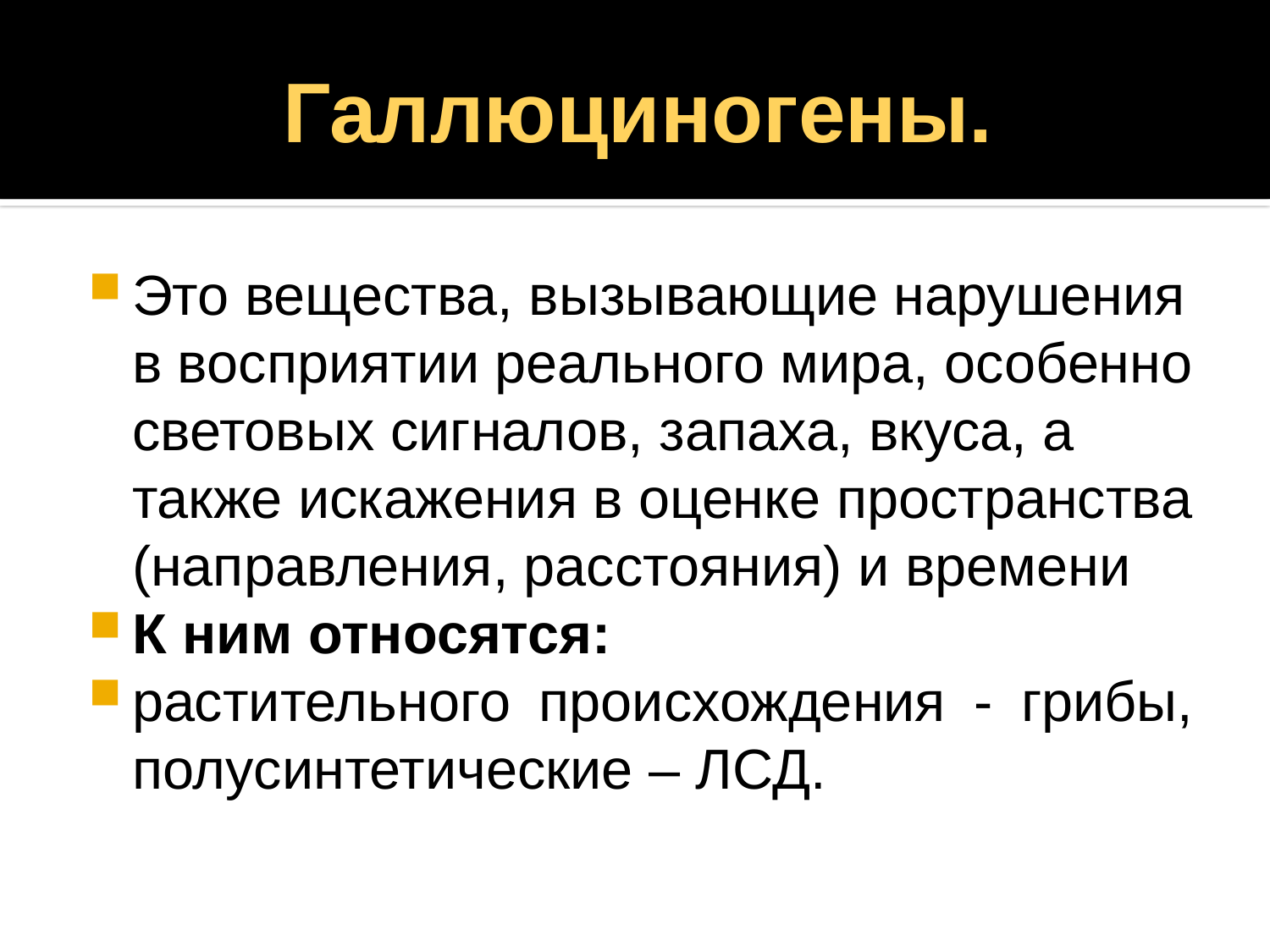

# Галлюциногены.
Это вещества, вызывающие нарушения в восприятии реального мира, особенно световых сигналов, запаха, вкуса, а также искажения в оценке пространства (направления, расстояния) и времени
К ним относятся:
растительного происхождения - грибы, полусинтетические – ЛСД.